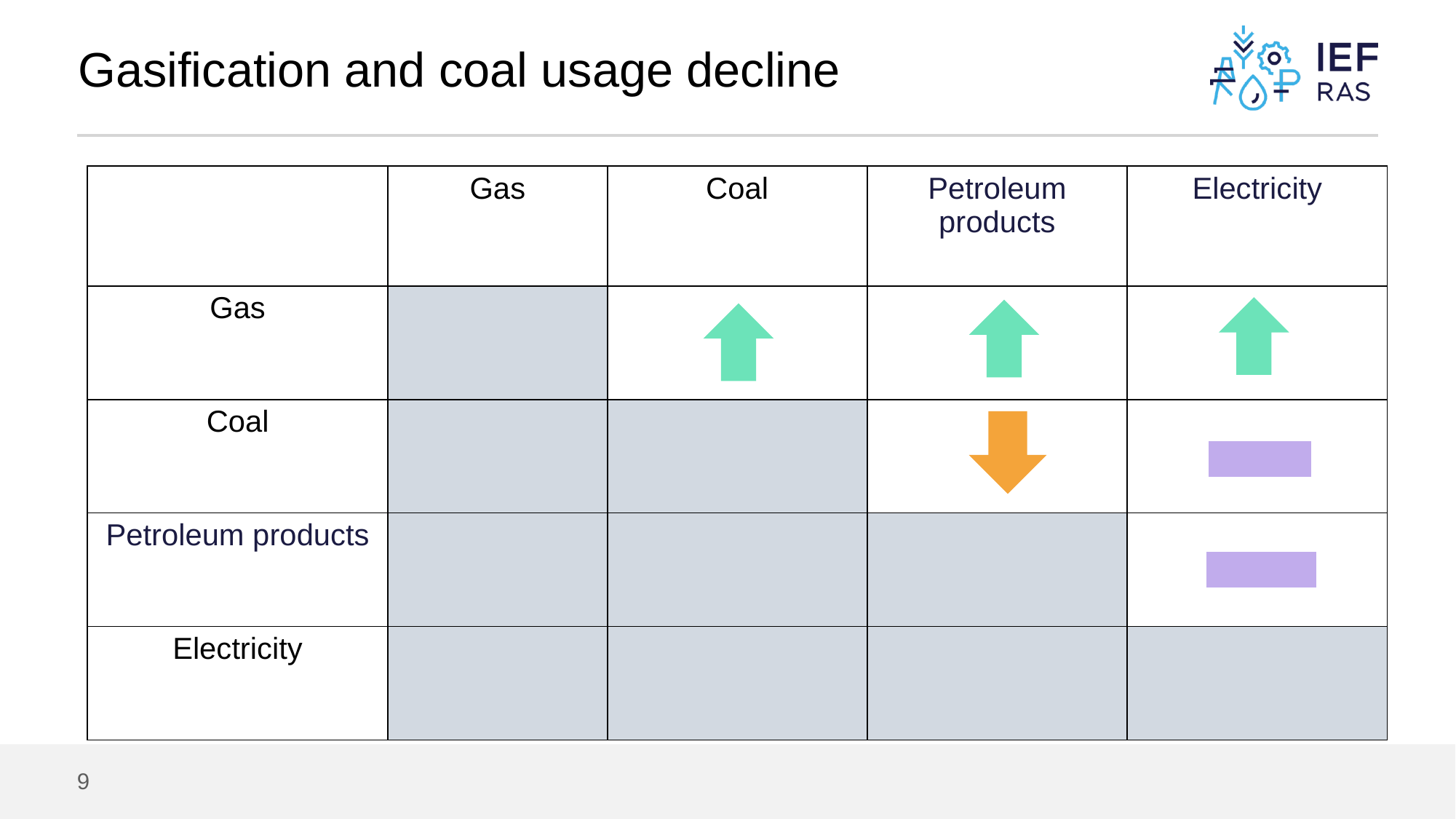

# Gasification and coal usage decline
|  | Gas | Coal | Petroleum products | Electricity |
| --- | --- | --- | --- | --- |
| Gas |  |  |  |  |
| Coal |  |  |  |  |
| Petroleum products |  |  |  |  |
| Electricity |  |  |  |  |

9